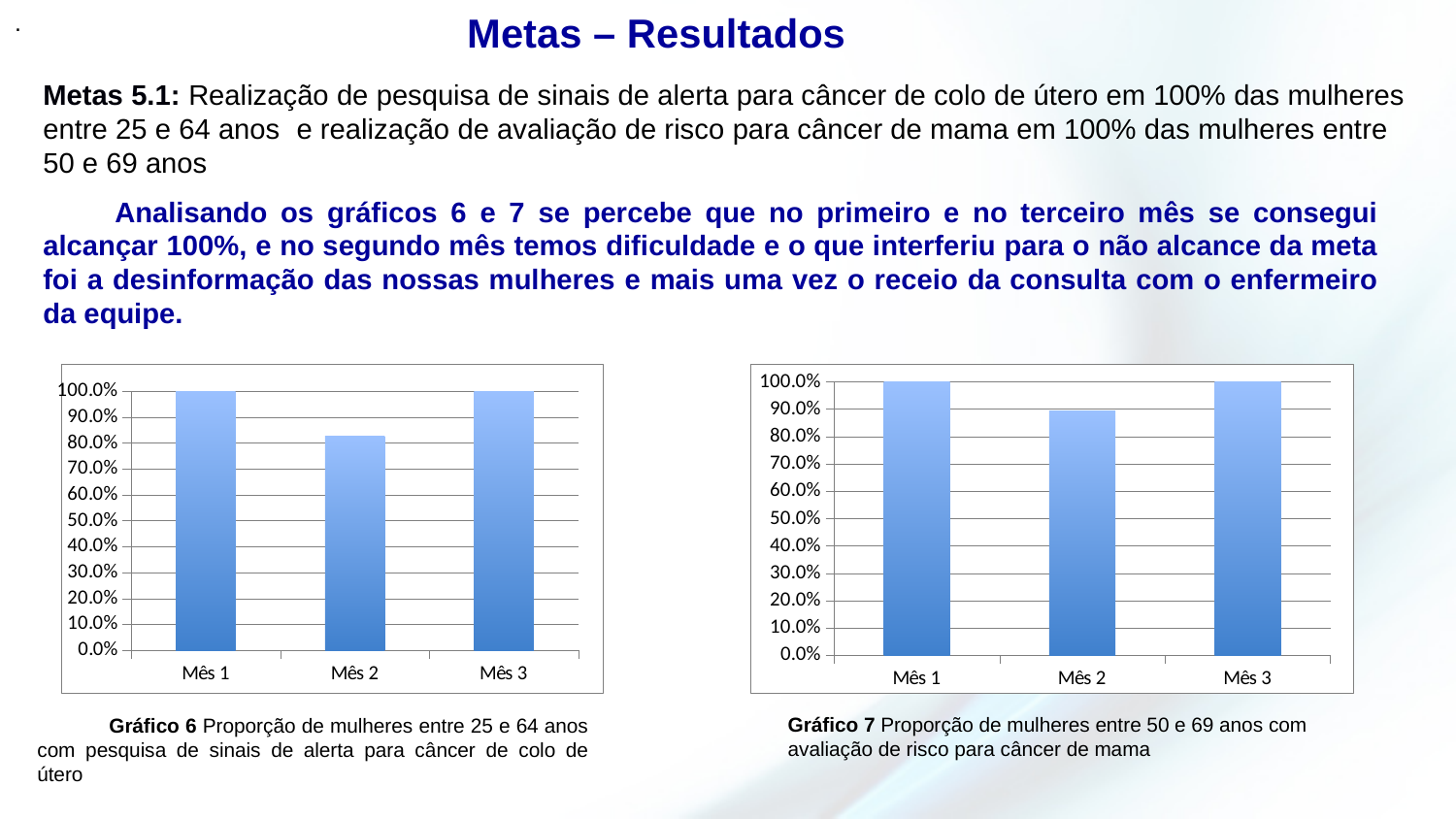

.

Metas – Resultados
Metas 5.1: Realização de pesquisa de sinais de alerta para câncer de colo de útero em 100% das mulheres entre 25 e 64 anos  e realização de avaliação de risco para câncer de mama em 100% das mulheres entre 50 e 69 anos
Analisando os gráficos 6 e 7 se percebe que no primeiro e no terceiro mês se consegui alcançar 100%, e no segundo mês temos dificuldade e o que interferiu para o não alcance da meta foi a desinformação das nossas mulheres e mais uma vez o receio da consulta com o enfermeiro da equipe.

### Chart

| Category | Proporção de mulheres entre 25 e 64 anos com pesquisa de sinais de alerta para câncer de colo de útero |
|---|---|
| Mês 1 | 1.0 |
| Mês 2 | 0.8260869565217391 |
| Mês 3 | 1.0 |

### Chart

| Category | Proporção de mulheres entre 50 e 69 anos com avaliação de risco para câncer de mama |
|---|---|
| Mês 1 | 1.0 |
| Mês 2 | 0.8947368421052632 |
| Mês 3 | 1.0 |
Gráfico 6 Proporção de mulheres entre 25 e 64 anos com pesquisa de sinais de alerta para câncer de colo de útero
Gráfico 7 Proporção de mulheres entre 50 e 69 anos com avaliação de risco para câncer de mama